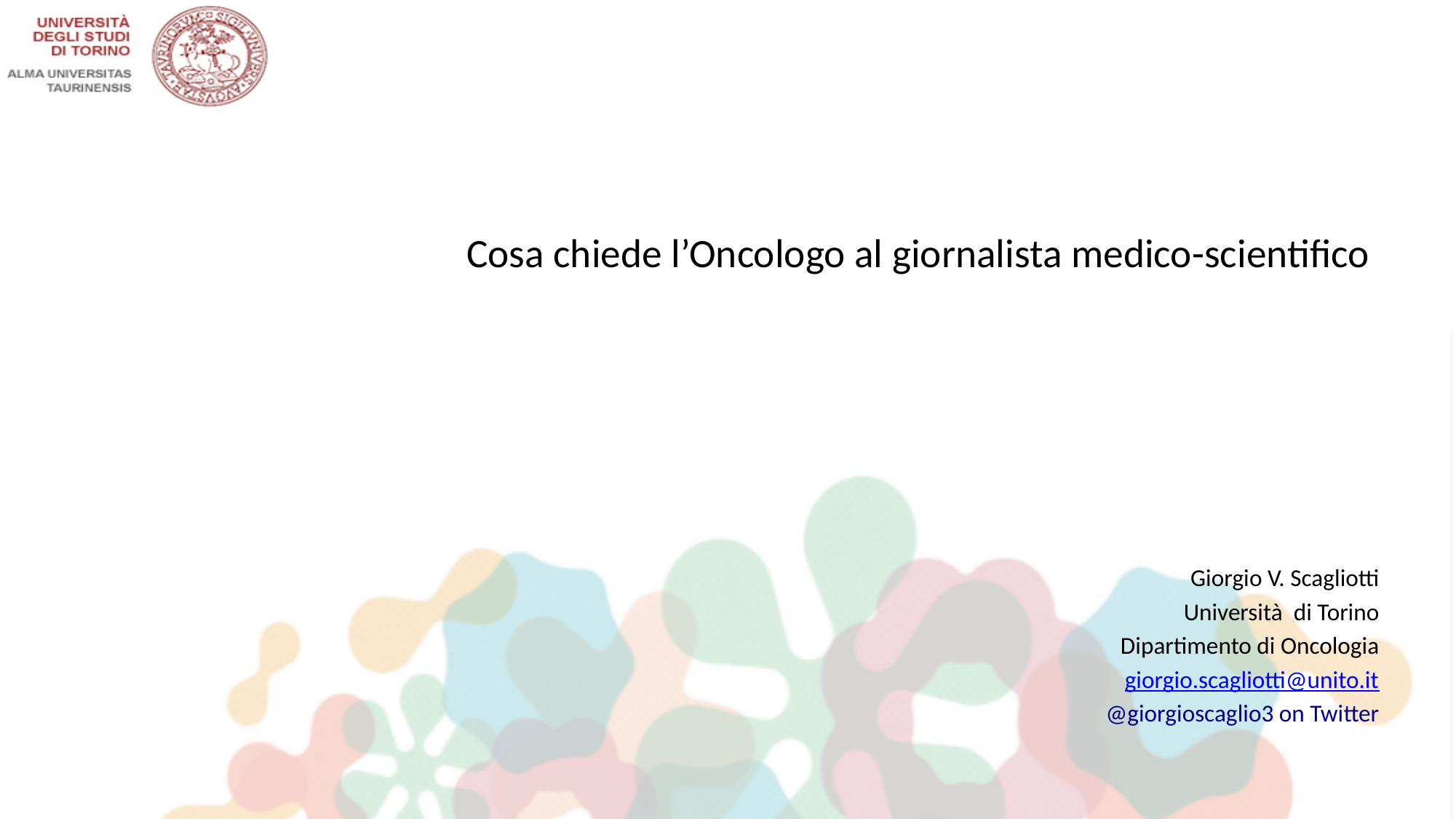

# Cosa chiede l’Oncologo al giornalista medico-scientifico
Giorgio V. Scagliotti
Università  di Torino
Dipartimento di Oncologia
giorgio.scagliotti@unito.it
@giorgioscaglio3 on Twitter